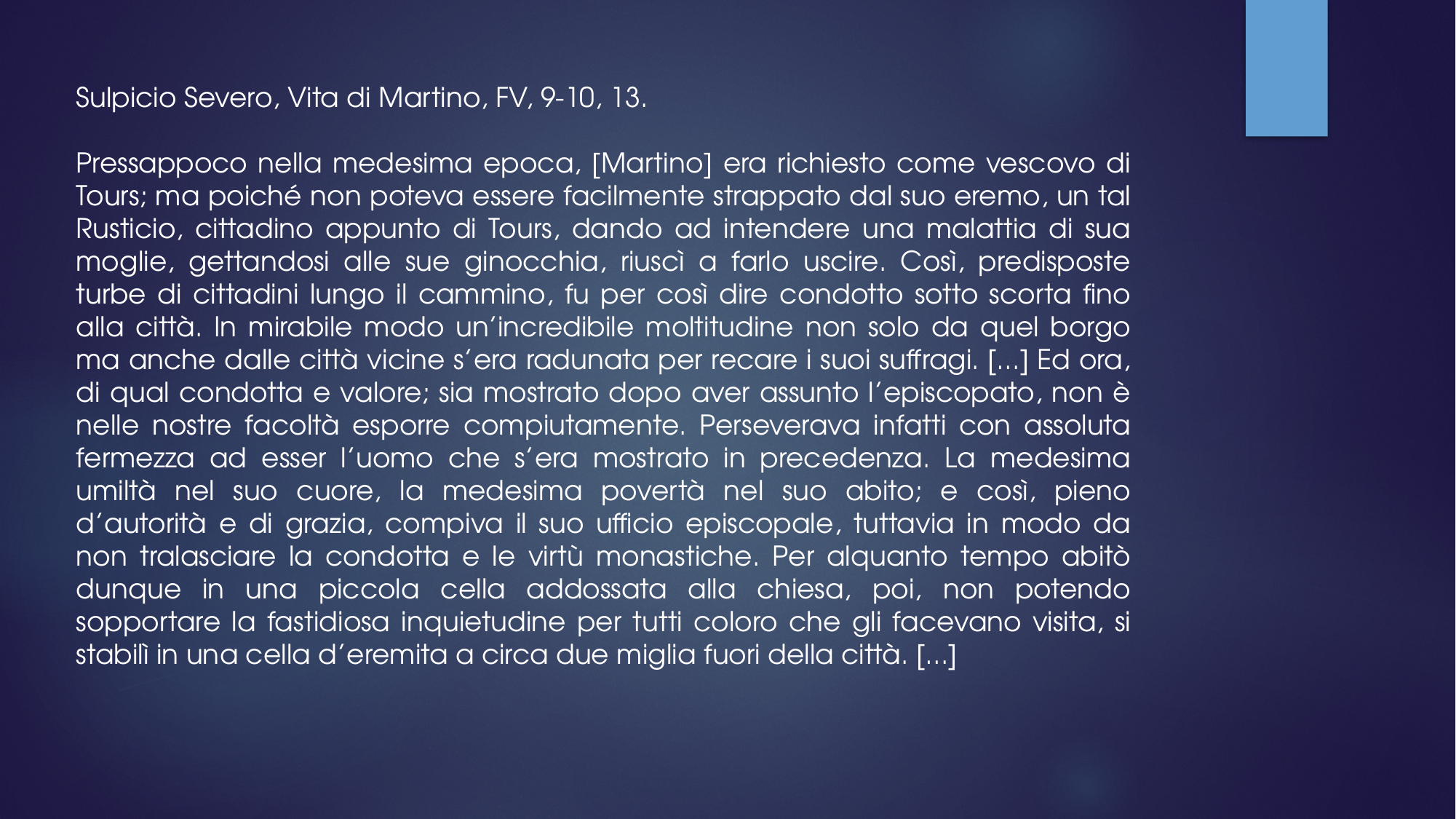

Sulpicio Severo, Vita di Martino, FV, 9-10, 13.

Pressappoco nella medesima epoca, [Martino] era richiesto come vescovo di Tours; ma poiché non poteva essere facilmente strappato dal suo eremo, un tal Rusticio, cittadino appunto di Tours, dando ad intendere una malattia di sua moglie, gettandosi alle sue ginocchia, riuscì a farlo uscire. Così, predisposte turbe di cittadini lungo il cammino, fu per così dire condotto sotto scorta fino alla città. In mirabile modo un’incredibile moltitudine non solo da quel borgo ma anche dalle città vicine s’era radunata per recare i suoi suffragi. […] Ed ora, di qual condotta e valore; sia mostrato dopo aver assunto l’episcopato, non è nelle nostre facoltà esporre compiutamente. Perseverava infatti con assoluta fermezza ad esser l’uomo che s’era mostrato in precedenza. La medesima umiltà nel suo cuore, la medesima povertà nel suo abito; e così, pieno d’autorità e di grazia, compiva il suo ufficio episcopale, tuttavia in modo da non tralasciare la condotta e le virtù monastiche. Per alquanto tempo abitò dunque in una piccola cella addossata alla chiesa, poi, non potendo sopportare la fastidiosa inquietudine per tutti coloro che gli facevano visita, si stabilì in una cella d’eremita a circa due miglia fuori della città. […]